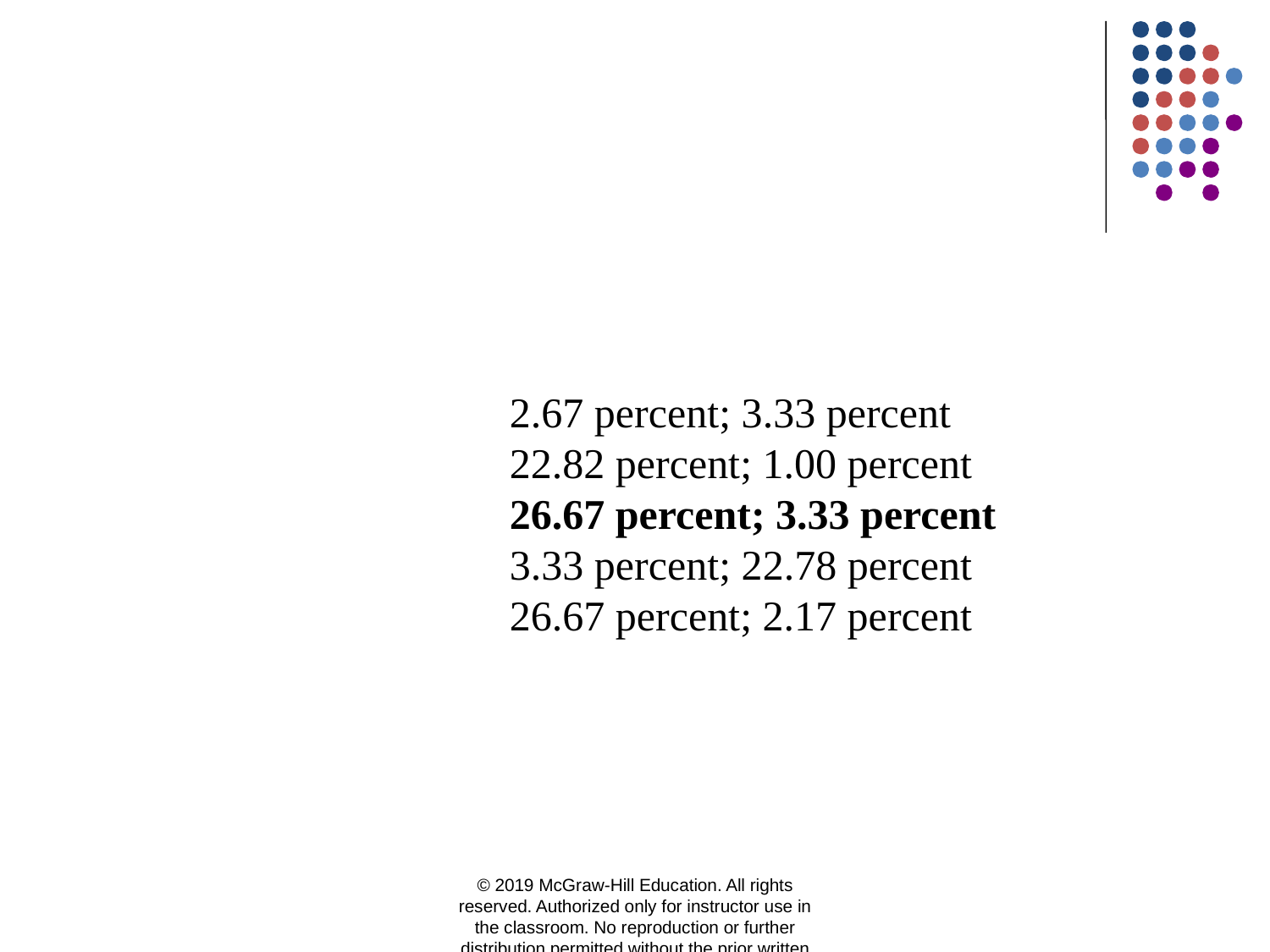

2.67 percent; 3.33 percent
22.82 percent; 1.00 percent
26.67 percent; 3.33 percent
3.33 percent; 22.78 percent
26.67 percent; 2.17 percent
© 2019 McGraw-Hill Education. All rights reserved. Authorized only for instructor use in the classroom. No reproduction or further distribution permitted without the prior written consent of McGraw-Hill Education.